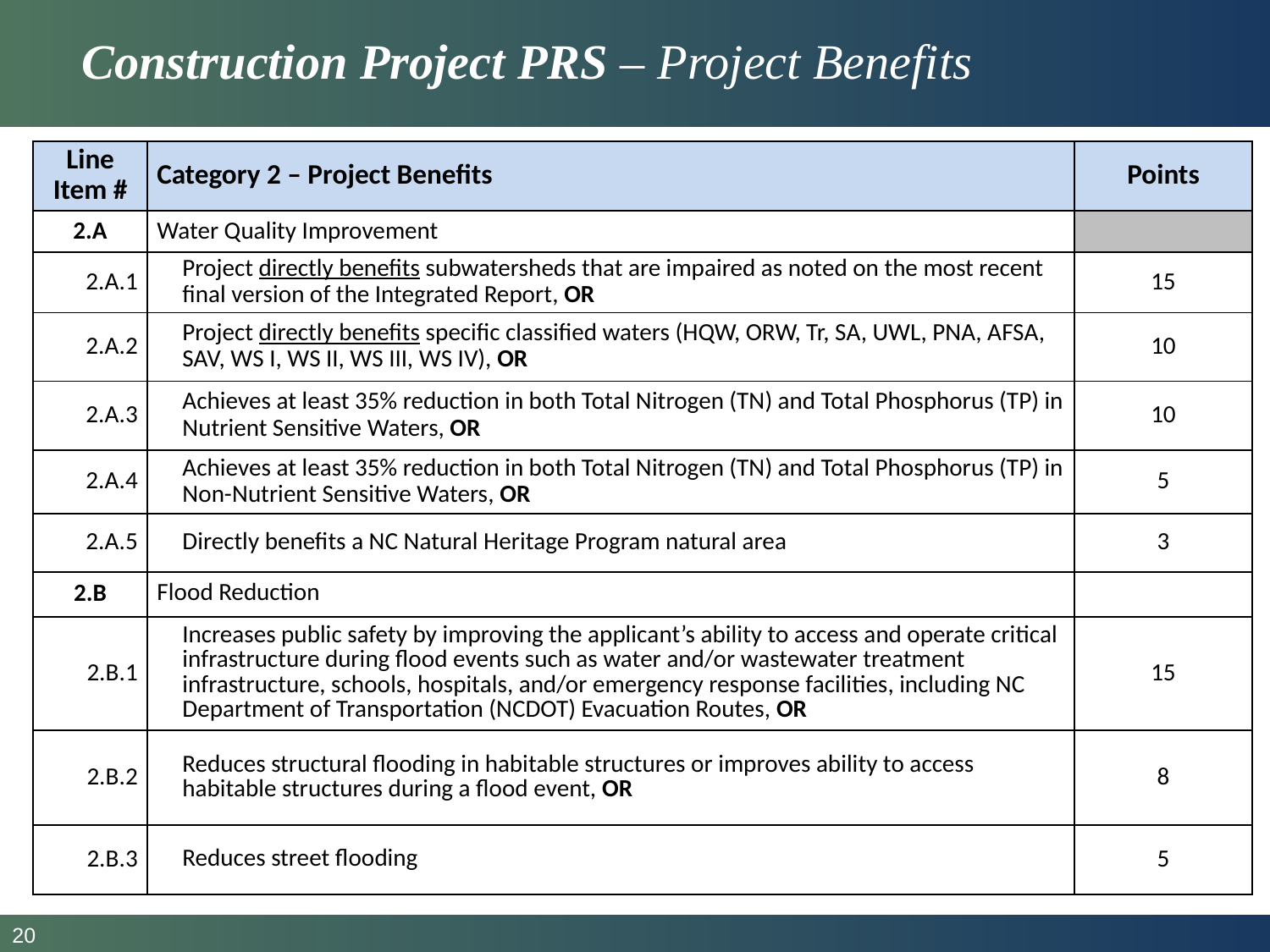

# Construction Project PRS – Project Benefits
| Line Item # | Category 2 – Project Benefits | Points |
| --- | --- | --- |
| 2.A | Water Quality Improvement |  |
| 2.A.1 | Project directly benefits subwatersheds that are impaired as noted on the most recent final version of the Integrated Report, OR | 15 |
| 2.A.2 | Project directly benefits specific classified waters (HQW, ORW, Tr, SA, UWL, PNA, AFSA, SAV, WS I, WS II, WS III, WS IV), OR | 10 |
| 2.A.3 | Achieves at least 35% reduction in both Total Nitrogen (TN) and Total Phosphorus (TP) in Nutrient Sensitive Waters, OR | 10 |
| 2.A.4 | Achieves at least 35% reduction in both Total Nitrogen (TN) and Total Phosphorus (TP) in Non-Nutrient Sensitive Waters, OR | 5 |
| 2.A.5 | Directly benefits a NC Natural Heritage Program natural area | 3 |
| 2.B | Flood Reduction |  |
| 2.B.1 | Increases public safety by improving the applicant’s ability to access and operate critical infrastructure during flood events such as water and/or wastewater treatment infrastructure, schools, hospitals, and/or emergency response facilities, including NC Department of Transportation (NCDOT) Evacuation Routes, OR | 15 |
| 2.B.2 | Reduces structural flooding in habitable structures or improves ability to access habitable structures during a flood event, OR | 8 |
| 2.B.3 | Reduces street flooding | 5 |
20